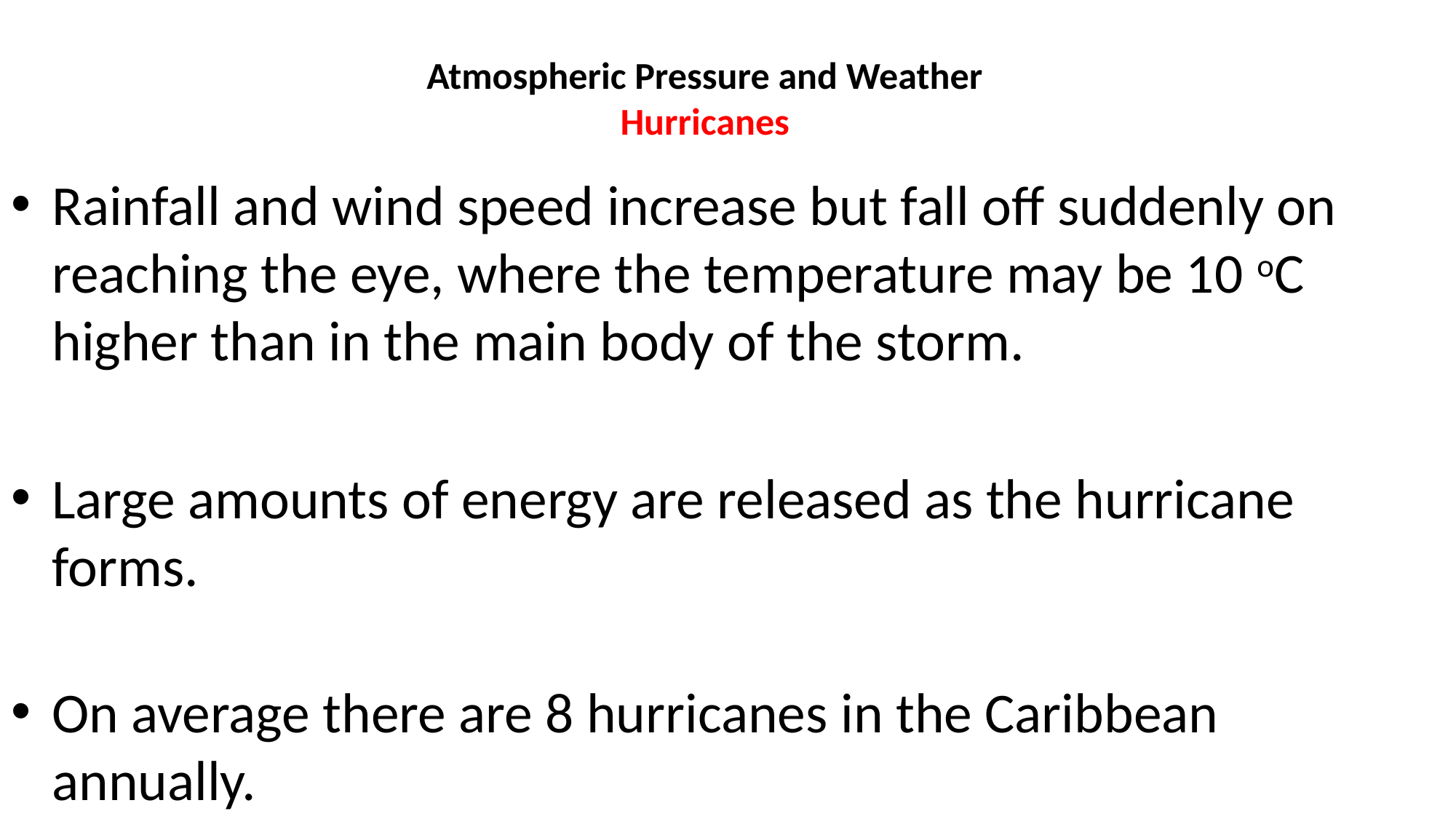

# Atmospheric Pressure and Weather Hurricanes
Rainfall and wind speed increase but fall off suddenly on reaching the eye, where the temperature may be 10 oC higher than in the main body of the storm.

Large amounts of energy are released as the hurricane
forms.
On average there are 8 hurricanes in the Caribbean
annually.